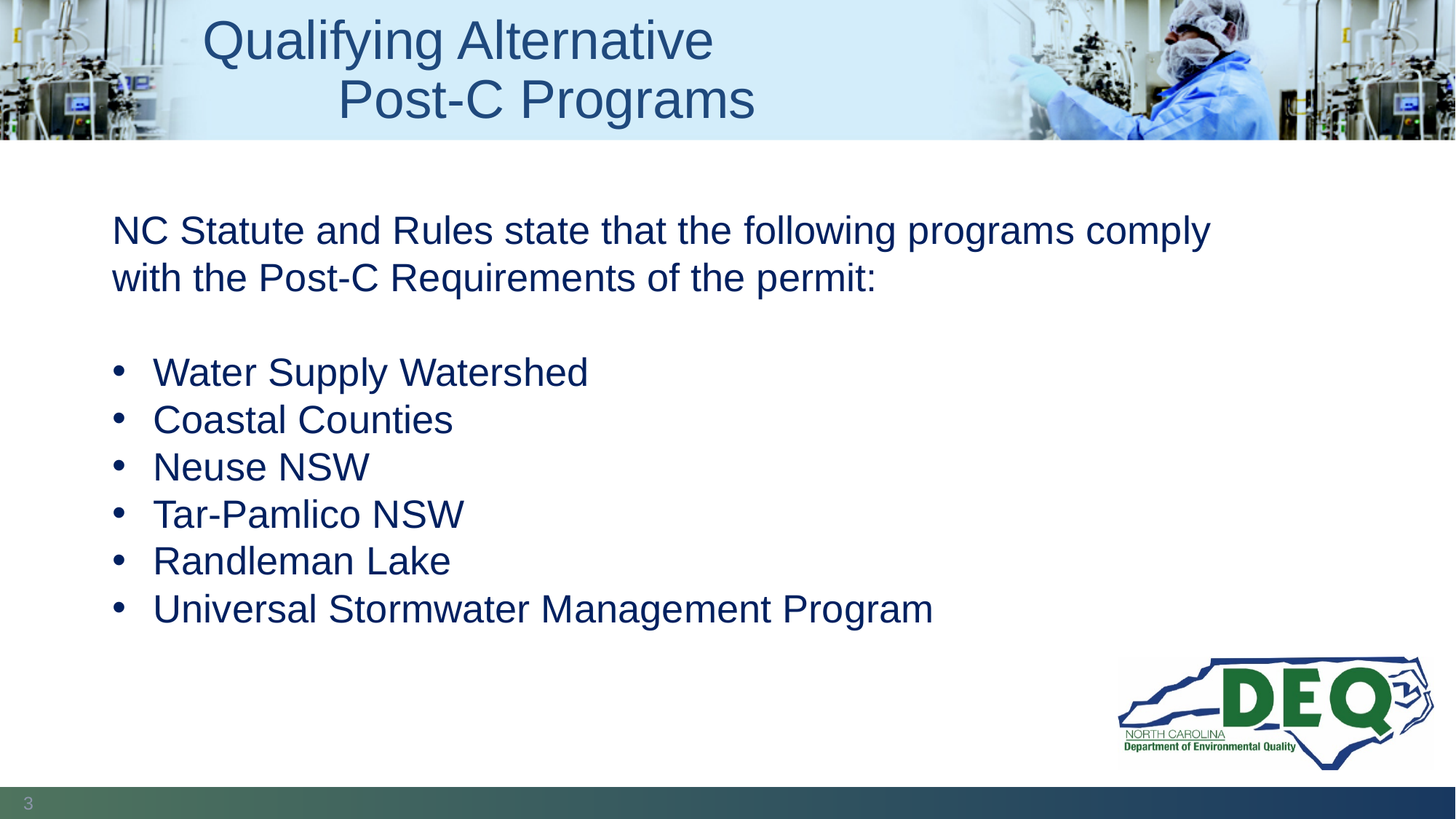

Qualifying Alternative                              Post-C Programs
NC Statute and Rules state that the following programs comply with the Post-C Requirements of the permit:

Water Supply Watershed
Coastal Counties
Neuse NSW
Tar-Pamlico NSW
Randleman Lake
Universal Stormwater Management Program

3